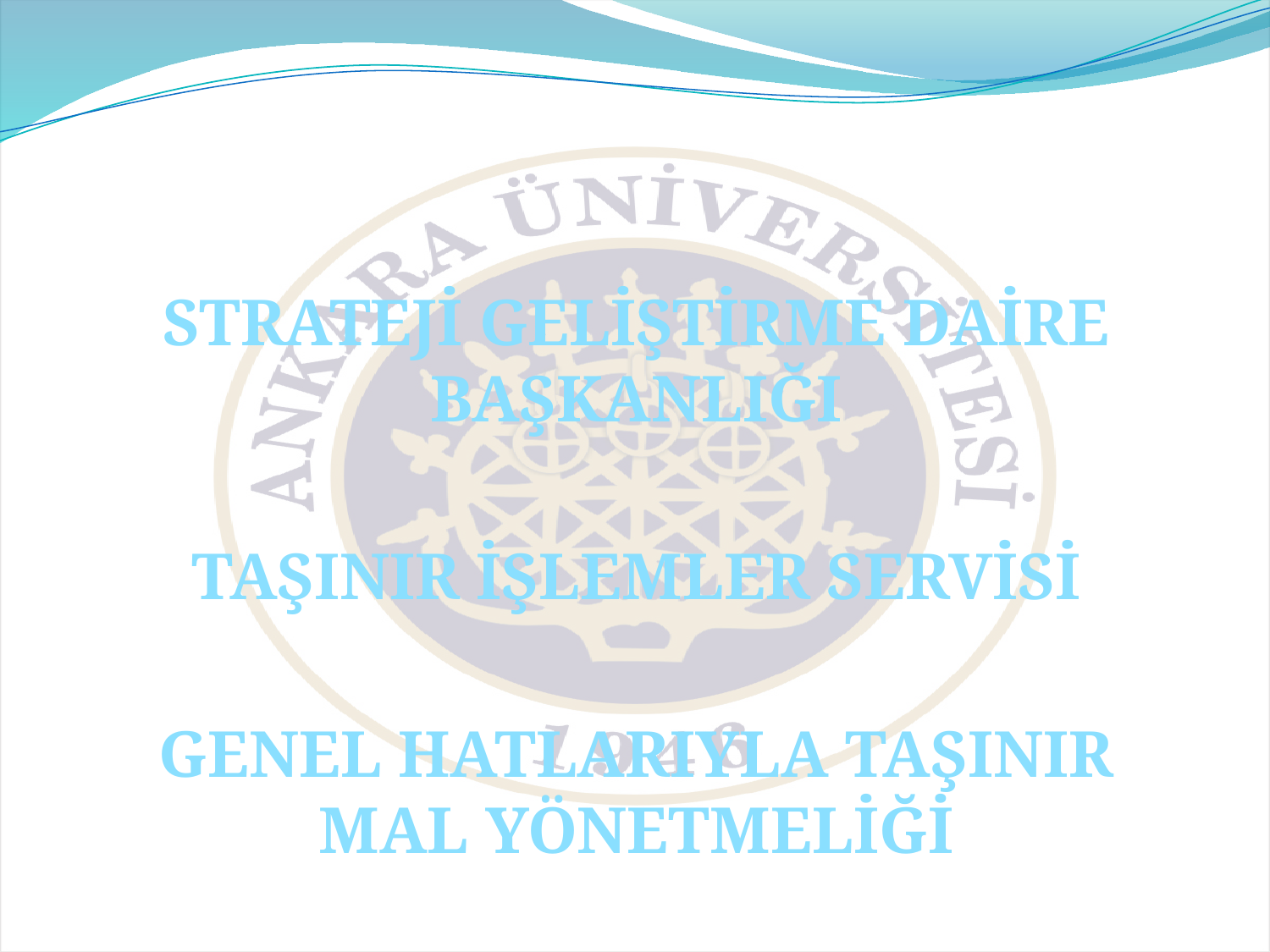

STRATEJİ GELİŞTİRME DAİRE BAŞKANLIĞI

TAŞINIR İŞLEMLER SERVİSİ

GENEL HATLARIYLA TAŞINIR MAL YÖNETMELİĞİ